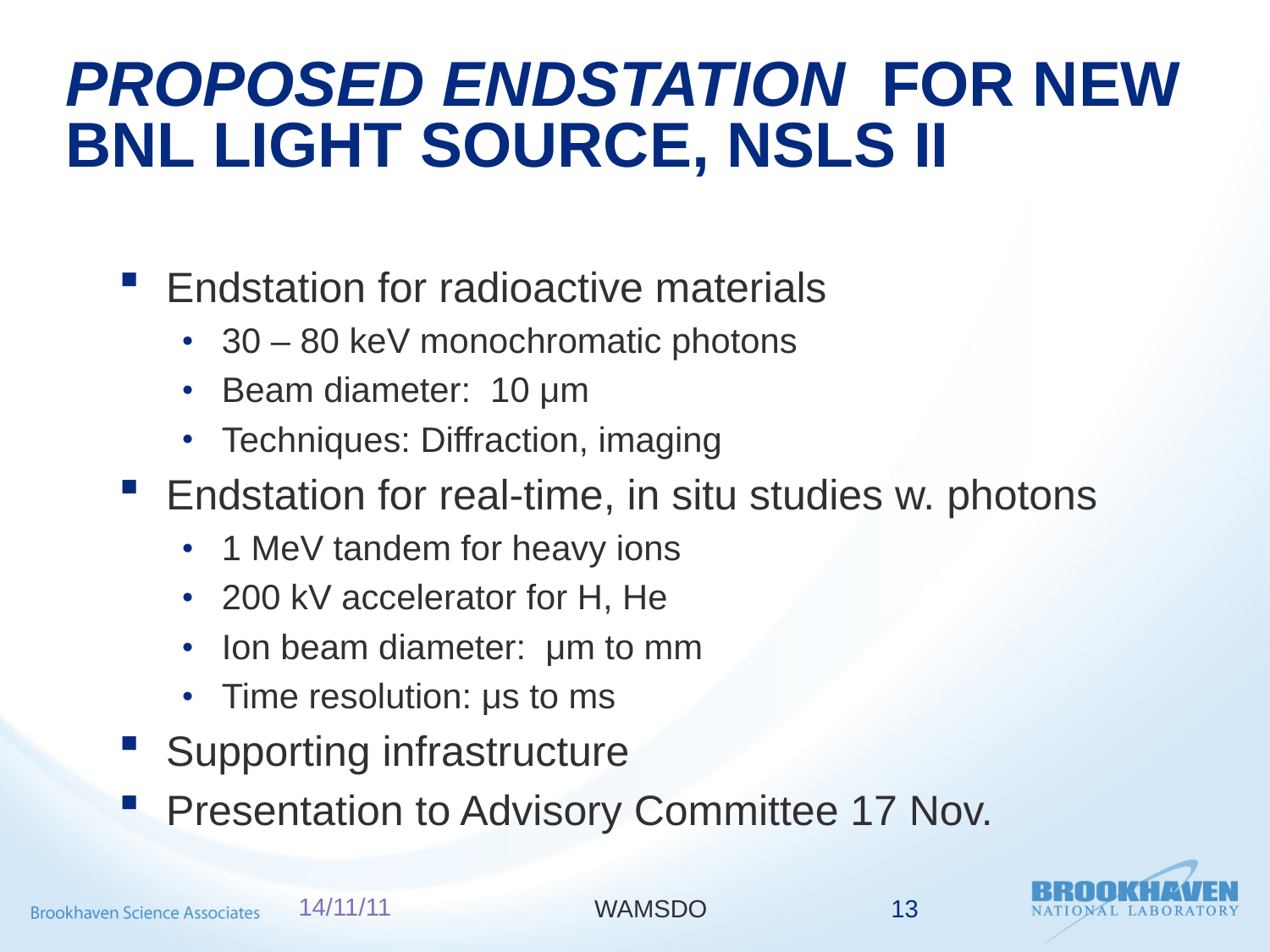

# PROPOSED ENDSTATION  FOR NEW BNL LIGHT SOURCE, NSLS II
Endstation for radioactive materials
30 – 80 keV monochromatic photons
Beam diameter:  10 μm
Techniques: Diffraction, imaging
Endstation for real-time, in situ studies w. photons
1 MeV tandem for heavy ions
200 kV accelerator for H, He
Ion beam diameter:  μm to mm
Time resolution: μs to ms
Supporting infrastructure
Presentation to Advisory Committee 17 Nov.
14/11/11
WAMSDO
13